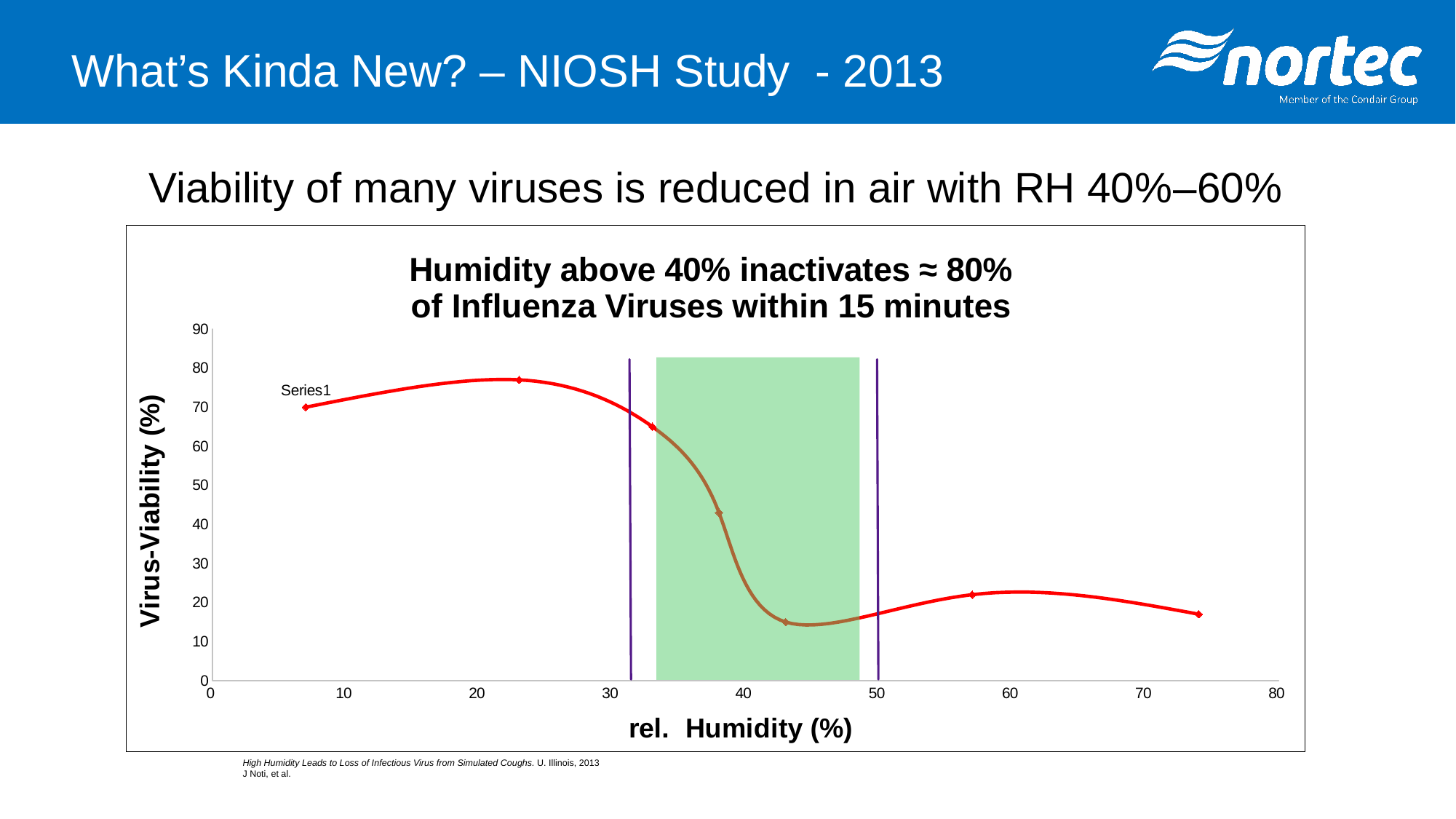

What’s Kinda New? – NIOSH Study  - 2013
Viability of many viruses is reduced in air with RH 40%–60%

### Chart: Humidity above 40% inactivates ≈ 80%
of Influenza Viruses within 15 minutes

| Category |  |
|---|---|
High Humidity Leads to Loss of Infectious Virus from Simulated Coughs. U. Illinois, 2013
J Noti, et al.